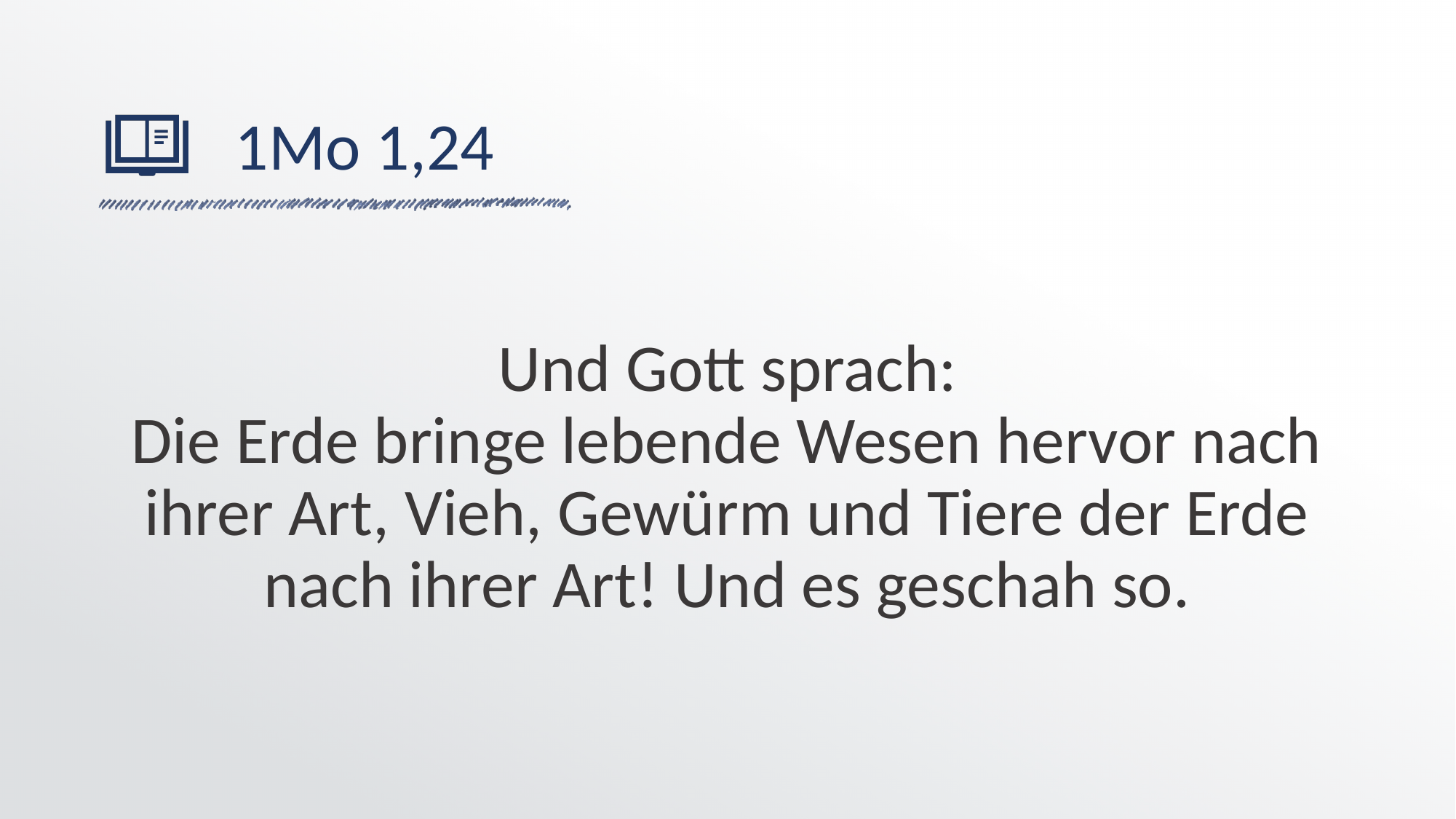

# 1Mo 1,24
Und Gott sprach:
Die Erde bringe lebende Wesen hervor nach ihrer Art, Vieh, Gewürm und Tiere der Erde nach ihrer Art! Und es geschah so.